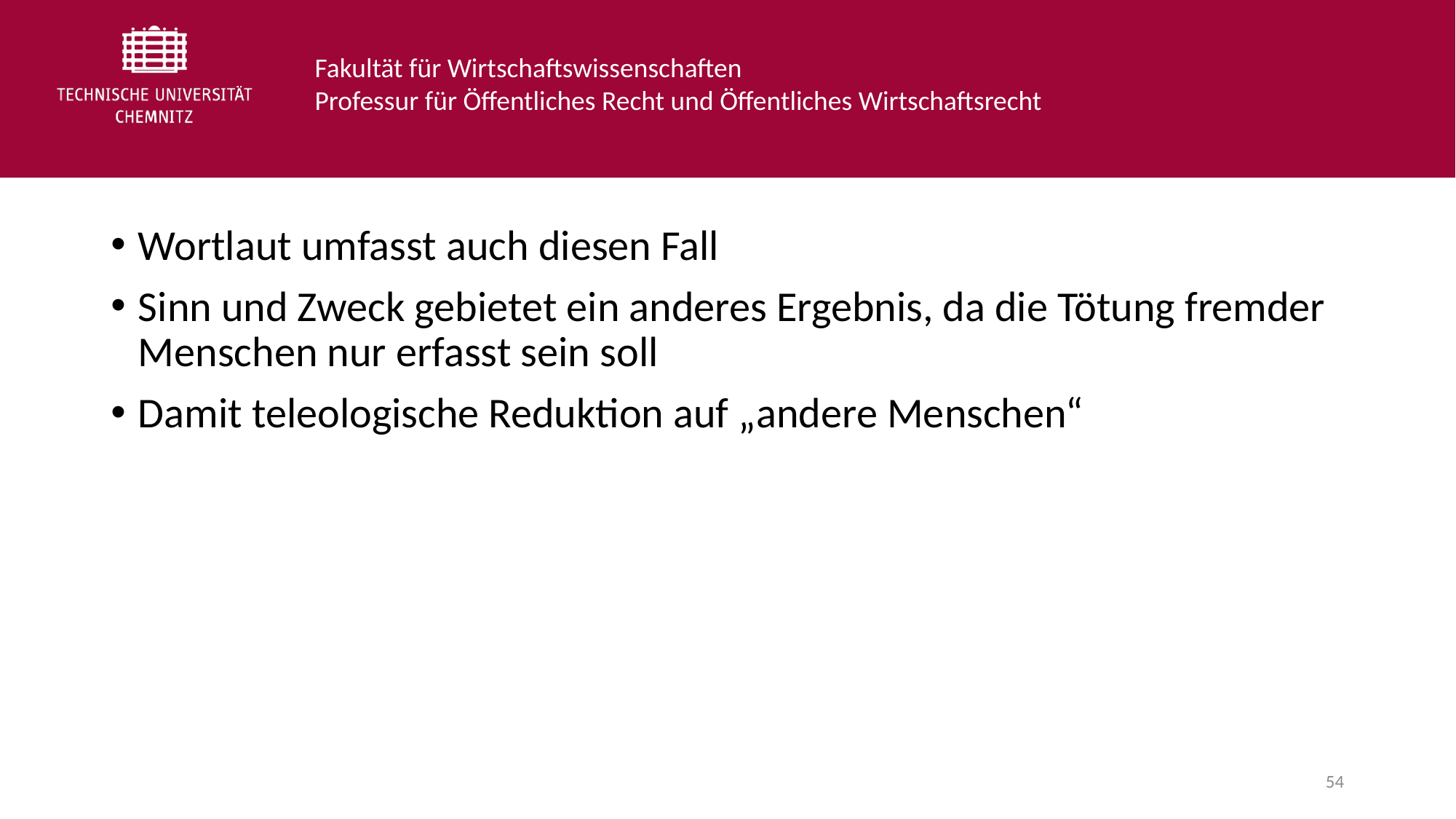

Wortlaut umfasst auch diesen Fall
Sinn und Zweck gebietet ein anderes Ergebnis, da die Tötung fremder Menschen nur erfasst sein soll
Damit teleologische Reduktion auf „andere Menschen“
54